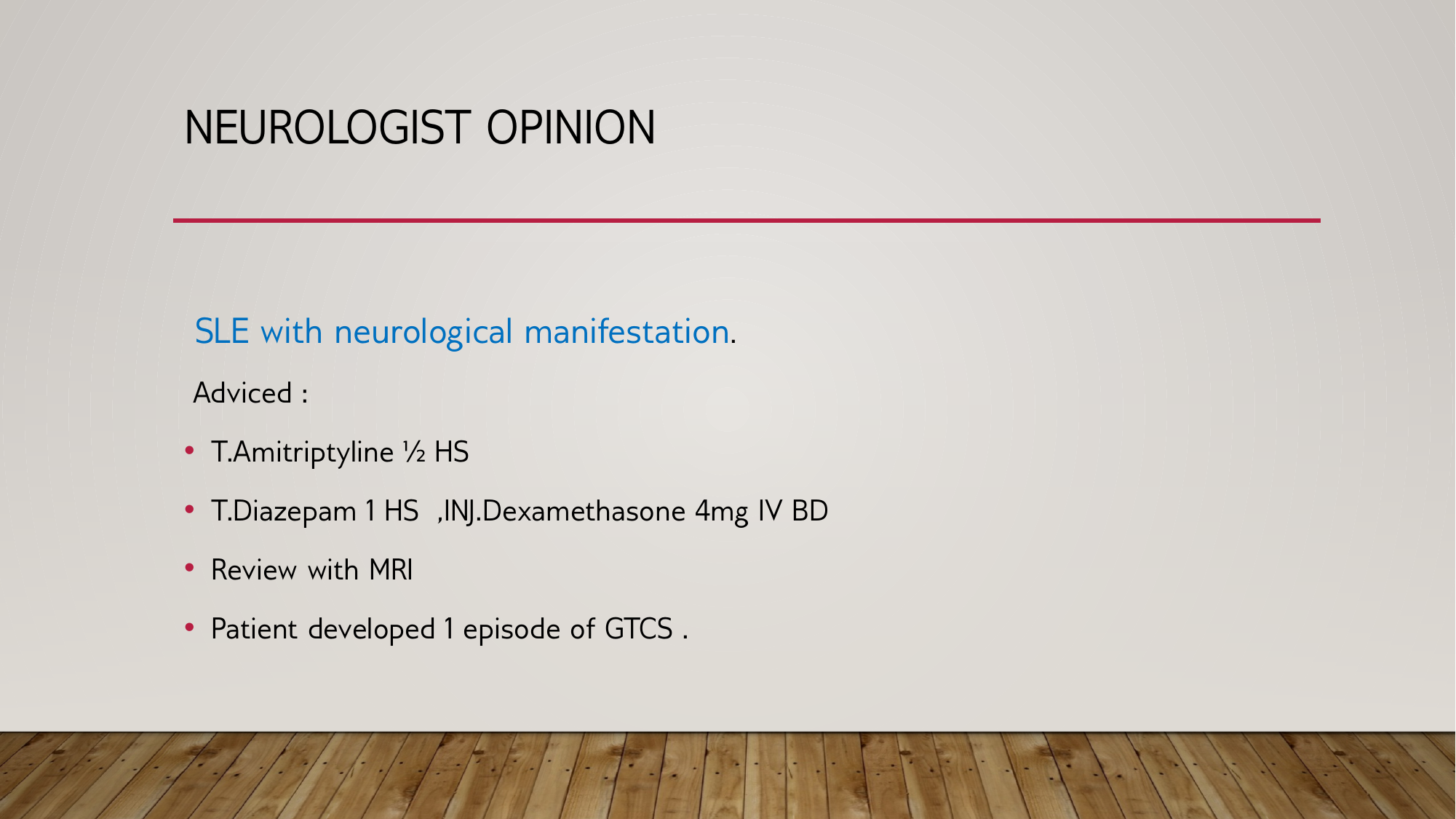

# NEUROLOGIST OPINION

 SLE with neurological manifestation.
 Adviced :
T.Amitriptyline ½ HS
T.Diazepam 1 HS  ,INJ.Dexamethasone 4mg IV BD
Review with MRI
Patient developed 1 episode of GTCS .